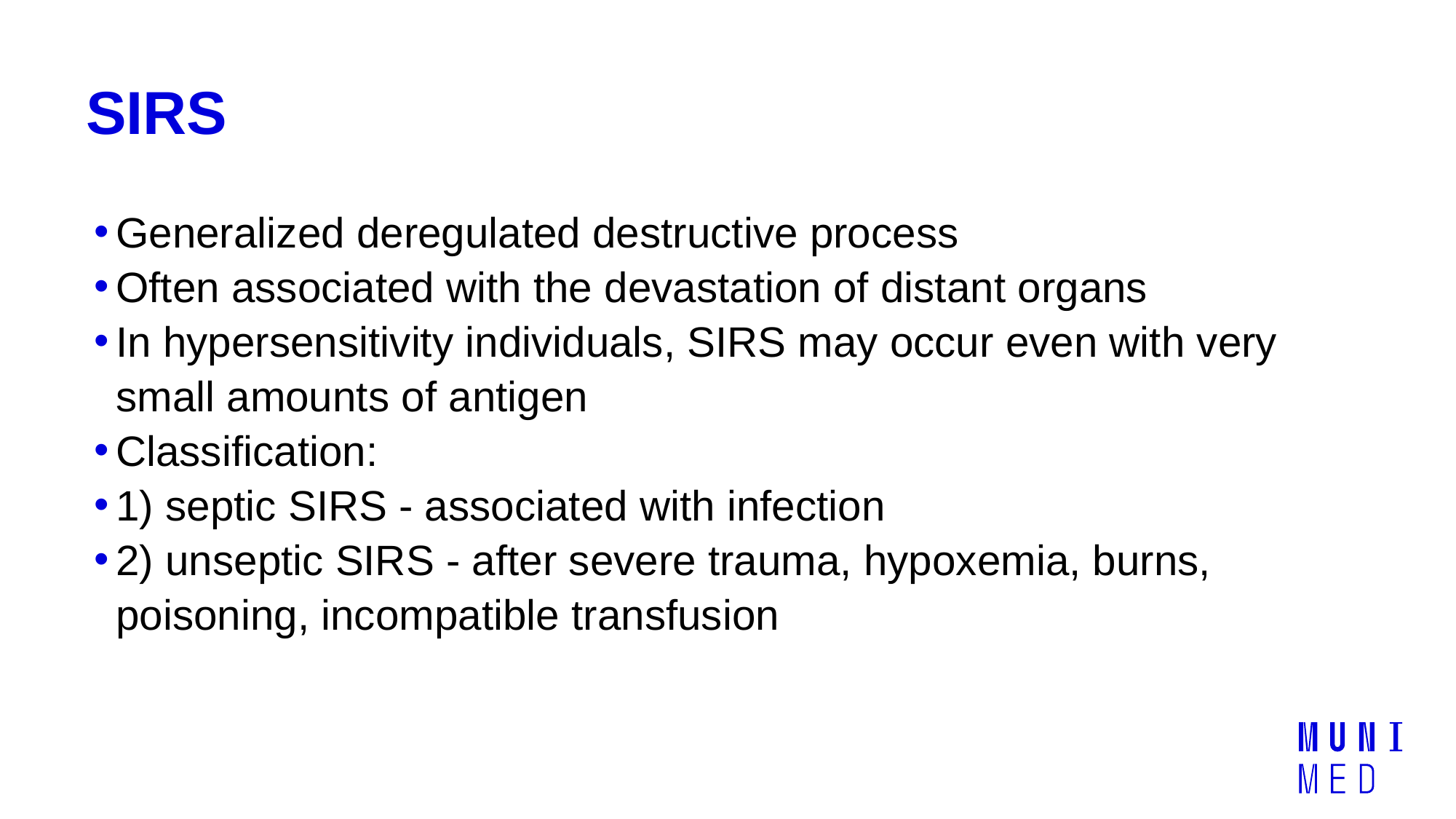

# SIRS
Generalized deregulated destructive process
Often associated with the devastation of distant organs
In hypersensitivity individuals, SIRS may occur even with very small amounts of antigen
Classification:
1) septic SIRS - associated with infection
2) unseptic SIRS - after severe trauma, hypoxemia, burns, poisoning, incompatible transfusion